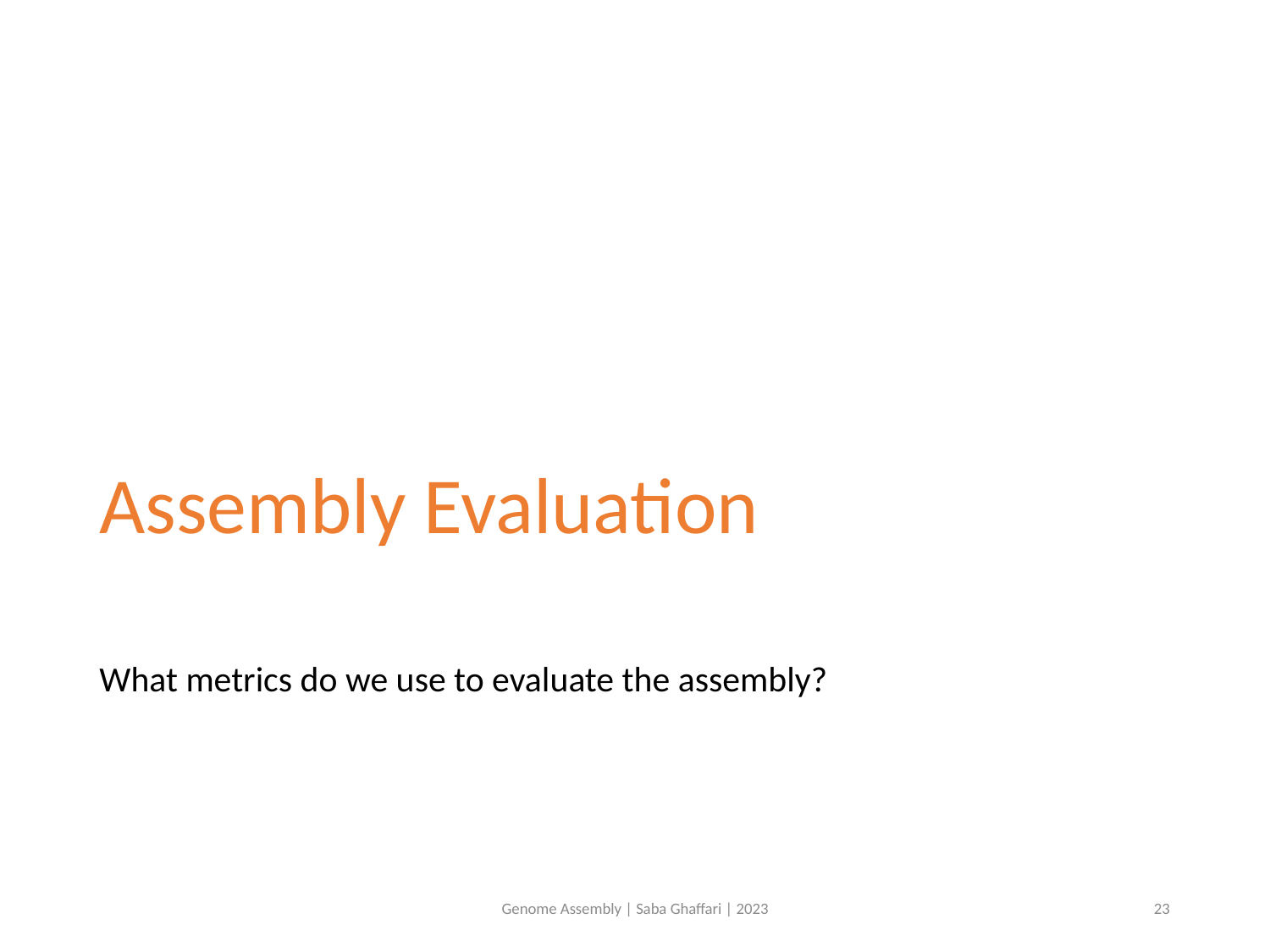

# Assembly Evaluation
What metrics do we use to evaluate the assembly?

Genome Assembly | Saba Ghaffari | 2023
23